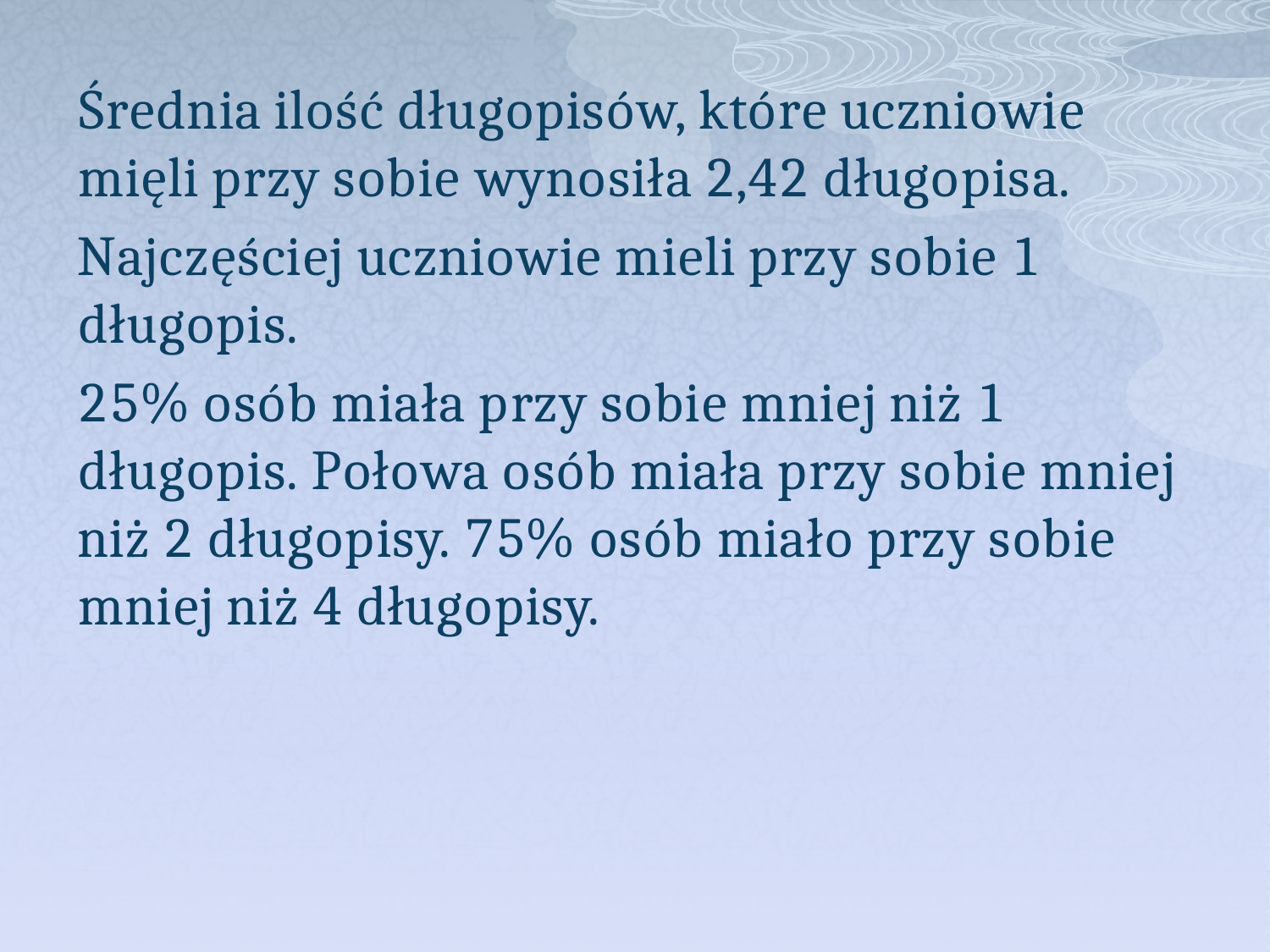

Średnia ilość długopisów, które uczniowie mięli przy sobie wynosiła 2,42 długopisa.
Najczęściej uczniowie mieli przy sobie 1 długopis.
25% osób miała przy sobie mniej niż 1 długopis. Połowa osób miała przy sobie mniej niż 2 długopisy. 75% osób miało przy sobie mniej niż 4 długopisy.